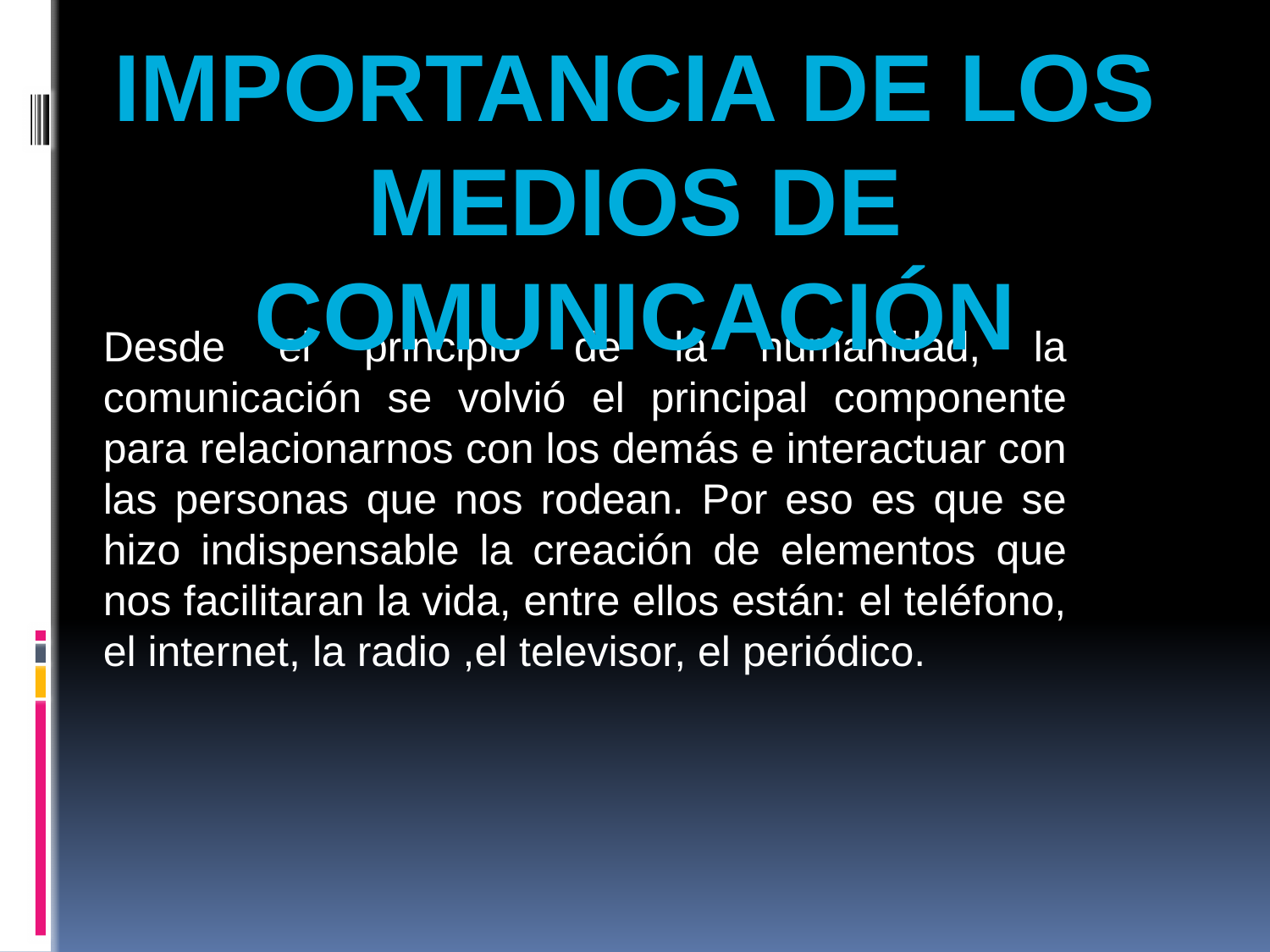

imPORTANCIA DE LOS MEDIOS DE COMUNICACIÓN
Desde el principio de la humanidad, la comunicación se volvió el principal componente para relacionarnos con los demás e interactuar con las personas que nos rodean. Por eso es que se hizo indispensable la creación de elementos que nos facilitaran la vida, entre ellos están: el teléfono, el internet, la radio ,el televisor, el periódico.